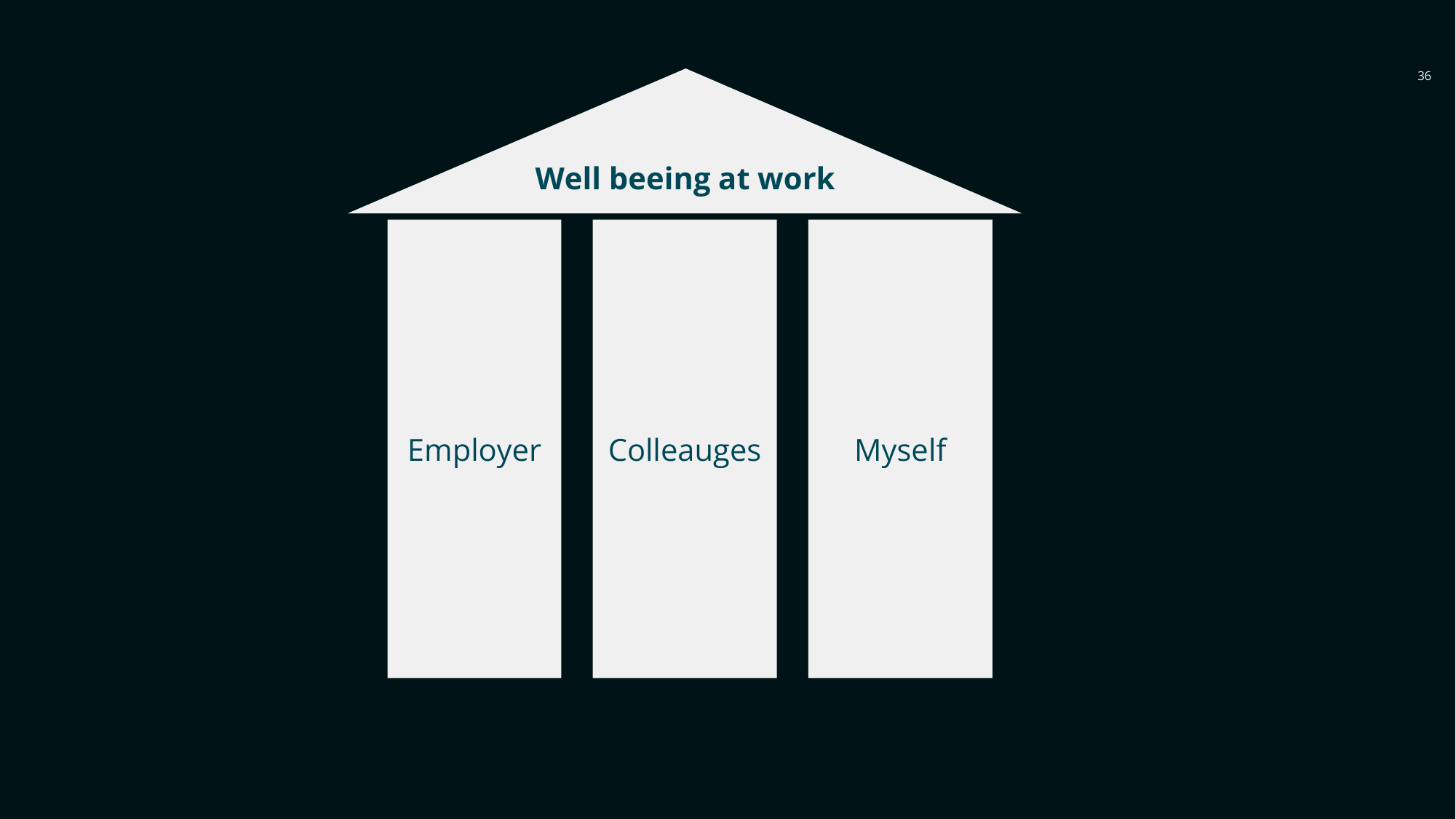

36
Well beeing at work
Employer
Myself
Colleauges